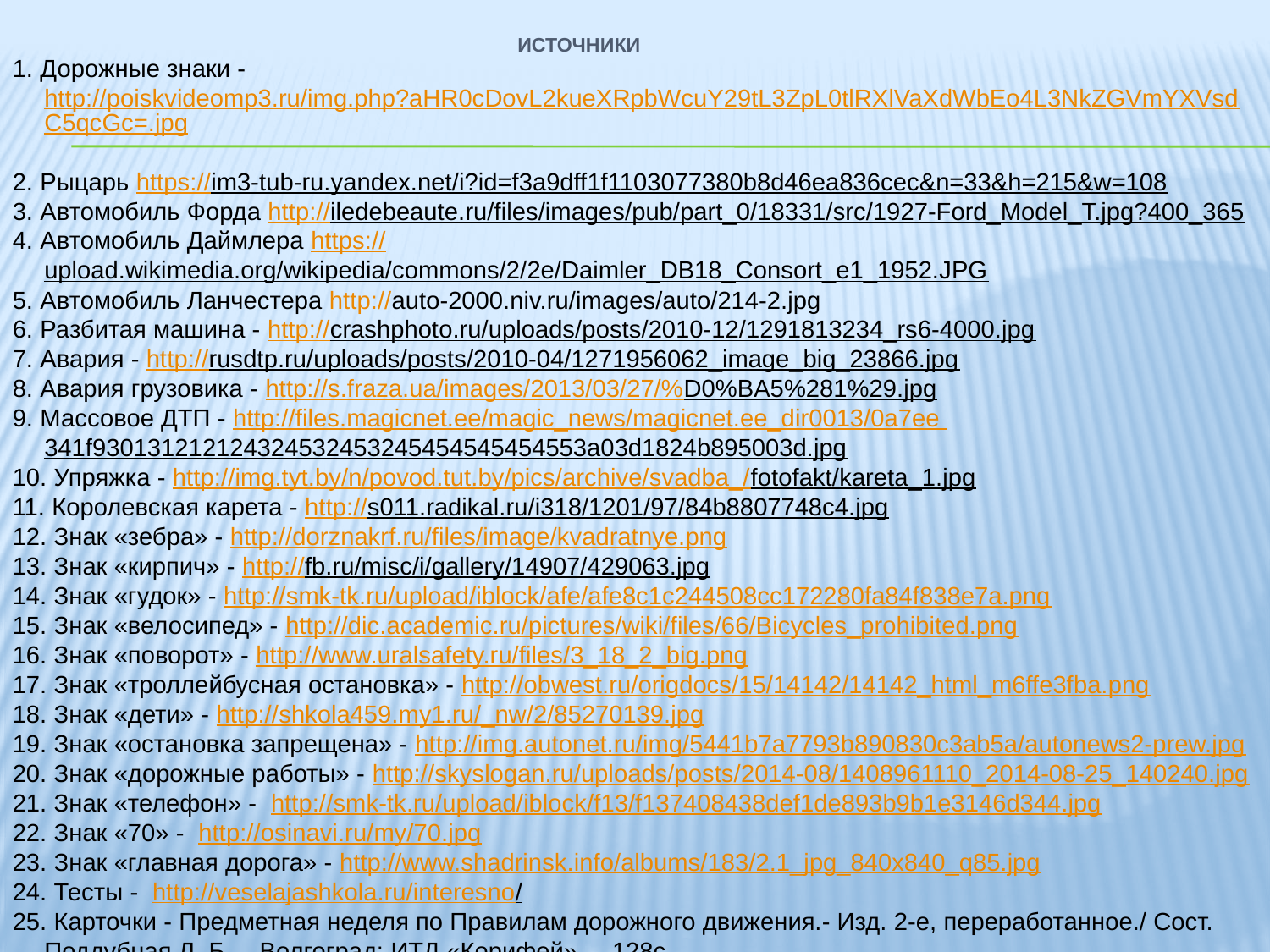

# ИСТОЧНИКИ
1. Дорожные знаки - http://poiskvideomp3.ru/img.php?aHR0cDovL2kueXRpbWcuY29tL3ZpL0tlRXlVaXdWbEo4L3NkZGVmYXVsdC5qcGc=.jpg
2. Рыцарь https://im3-tub-ru.yandex.net/i?id=f3a9dff1f1103077380b8d46ea836cec&n=33&h=215&w=108
3. Автомобиль Форда http://iledebeaute.ru/files/images/pub/part_0/18331/src/1927-Ford_Model_T.jpg?400_365
4. Автомобиль Даймлера https://upload.wikimedia.org/wikipedia/commons/2/2e/Daimler_DB18_Consort_e1_1952.JPG
5. Автомобиль Ланчестера http://auto-2000.niv.ru/images/auto/214-2.jpg
6. Разбитая машина - http://crashphoto.ru/uploads/posts/2010-12/1291813234_rs6-4000.jpg
7. Авария - http://rusdtp.ru/uploads/posts/2010-04/1271956062_image_big_23866.jpg
8. Авария грузовика - http://s.fraza.ua/images/2013/03/27/%D0%BA5%281%29.jpg
9. Массовое ДТП - http://files.magicnet.ee/magic_news/magicnet.ee_dir0013/0a7ee 341f930131212124324532453245454545454553a03d1824b895003d.jpg
10. Упряжка - http://img.tyt.by/n/povod.tut.by/pics/archive/svadba_/fotofakt/kareta_1.jpg
11. Королевская карета - http://s011.radikal.ru/i318/1201/97/84b8807748c4.jpg
12. Знак «зебра» - http://dorznakrf.ru/files/image/kvadratnye.png
13. Знак «кирпич» - http://fb.ru/misc/i/gallery/14907/429063.jpg
14. Знак «гудок» - http://smk-tk.ru/upload/iblock/afe/afe8c1c244508cc172280fa84f838e7a.png
15. Знак «велосипед» - http://dic.academic.ru/pictures/wiki/files/66/Bicycles_prohibited.png
16. Знак «поворот» - http://www.uralsafety.ru/files/3_18_2_big.png
17. Знак «троллейбусная остановка» - http://obwest.ru/origdocs/15/14142/14142_html_m6ffe3fba.png
18. Знак «дети» - http://shkola459.my1.ru/_nw/2/85270139.jpg
19. Знак «остановка запрещена» - http://img.autonet.ru/img/5441b7a7793b890830c3ab5a/autonews2-prew.jpg
20. Знак «дорожные работы» - http://skyslogan.ru/uploads/posts/2014-08/1408961110_2014-08-25_140240.jpg
21. Знак «телефон» -  http://smk-tk.ru/upload/iblock/f13/f137408438def1de893b9b1e3146d344.jpg
22. Знак «70» -  http://osinavi.ru/my/70.jpg
23. Знак «главная дорога» - http://www.shadrinsk.info/albums/183/2.1_jpg_840x840_q85.jpg
24. Тесты -  http://veselajashkola.ru/interesno/
25. Карточки - Предметная неделя по Правилам дорожного движения.- Изд. 2-е, переработанное./ Сост. Поддубная Л. Б. – Волгоград: ИТД «Корифей». – 128с.